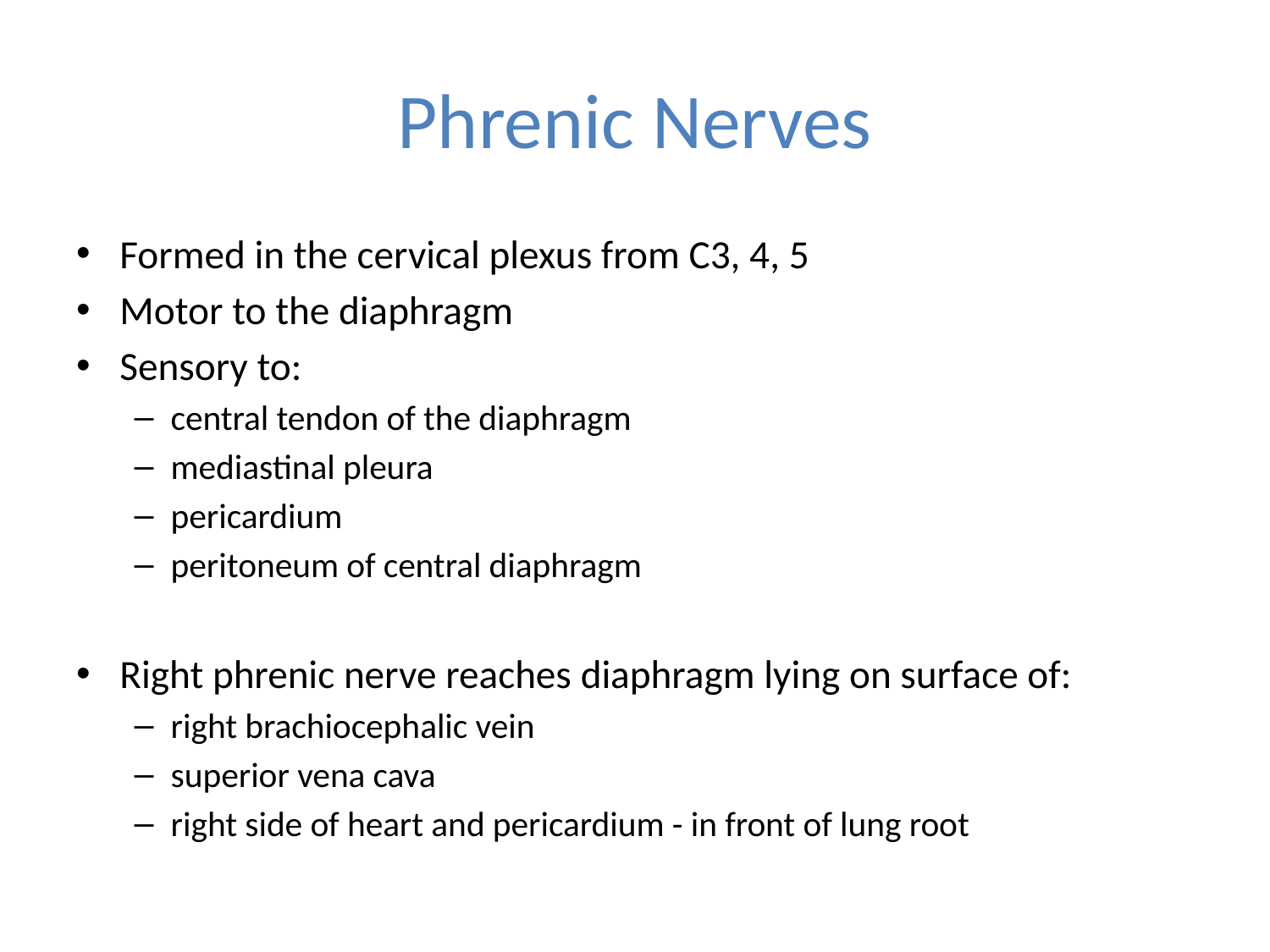

# Phrenic Nerves
Formed in the cervical plexus from C3, 4, 5
Motor to the diaphragm
Sensory to:
central tendon of the diaphragm
mediastinal pleura
pericardium
peritoneum of central diaphragm

Right phrenic nerve reaches diaphragm lying on surface of:
right brachiocephalic vein
superior vena cava
right side of heart and pericardium - in front of lung root